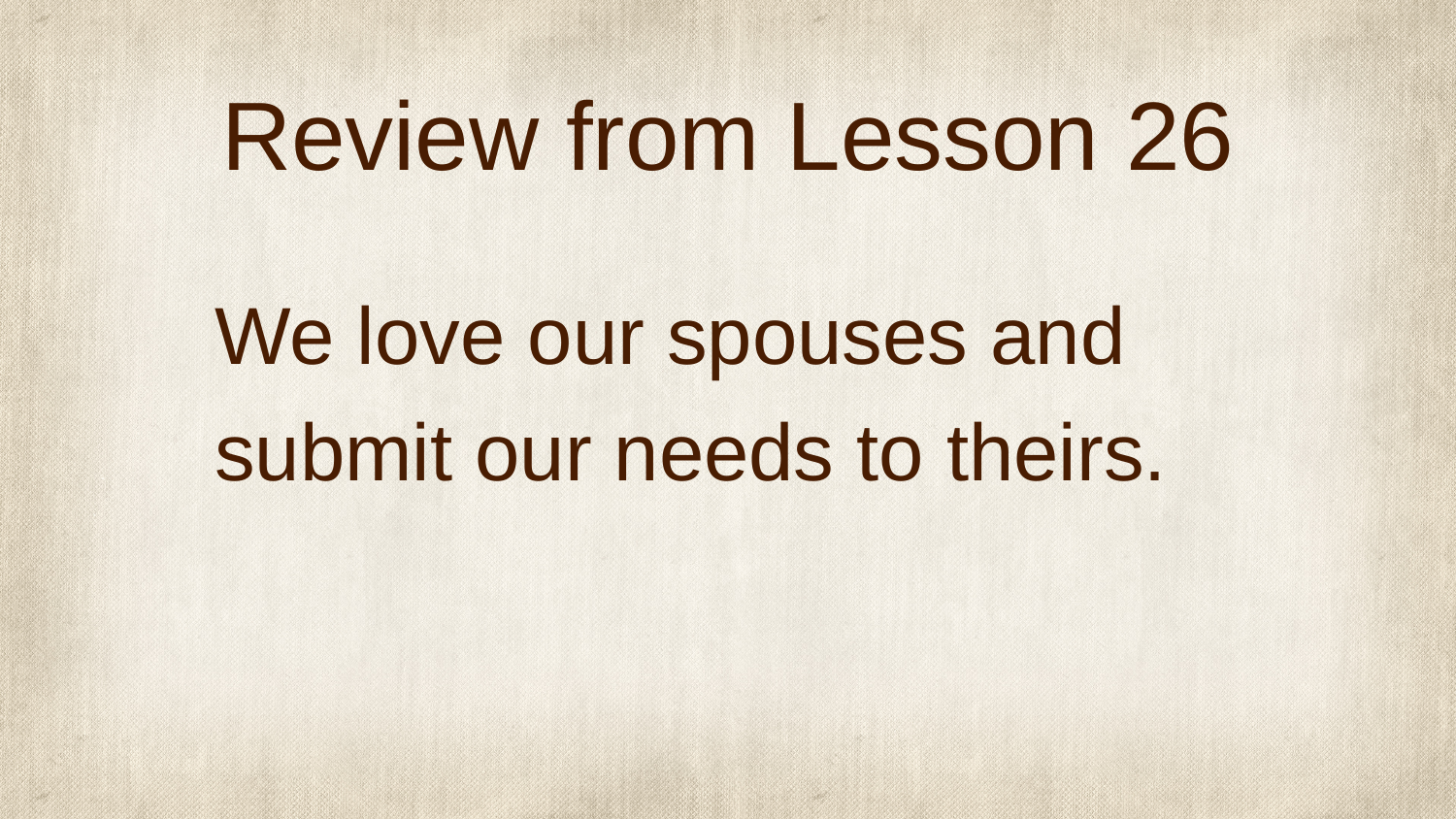

# Review from Lesson 26
We love our spouses and submit our needs to theirs.